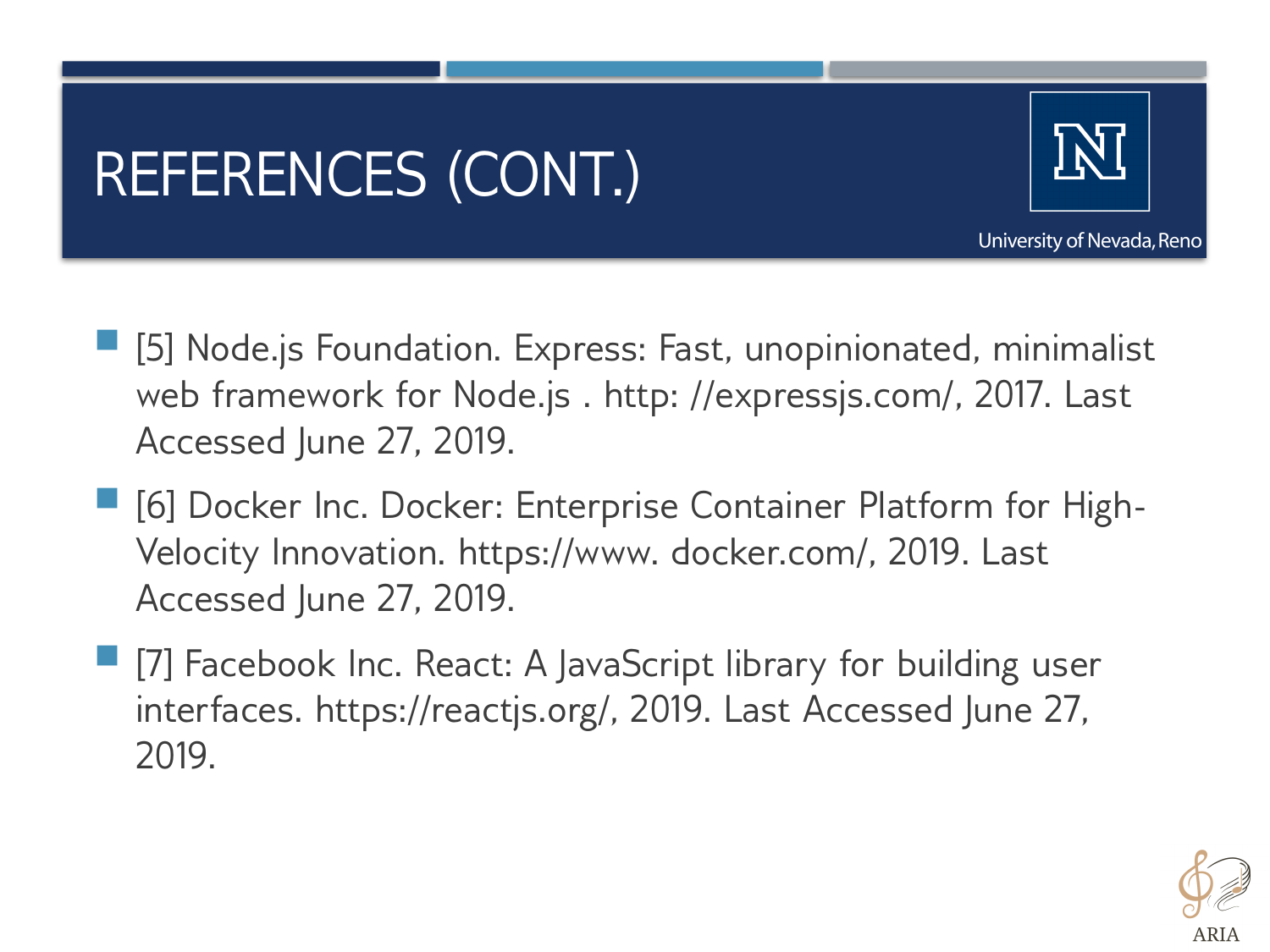

# References (Cont.)
[5] Node.js Foundation. Express: Fast, unopinionated, minimalist web framework for Node.js . http: //expressjs.com/, 2017. Last Accessed June 27, 2019.
[6] Docker Inc. Docker: Enterprise Container Platform for High-Velocity Innovation. https://www. docker.com/, 2019. Last Accessed June 27, 2019.
[7] Facebook Inc. React: A JavaScript library for building user interfaces. https://reactjs.org/, 2019. Last Accessed June 27, 2019.